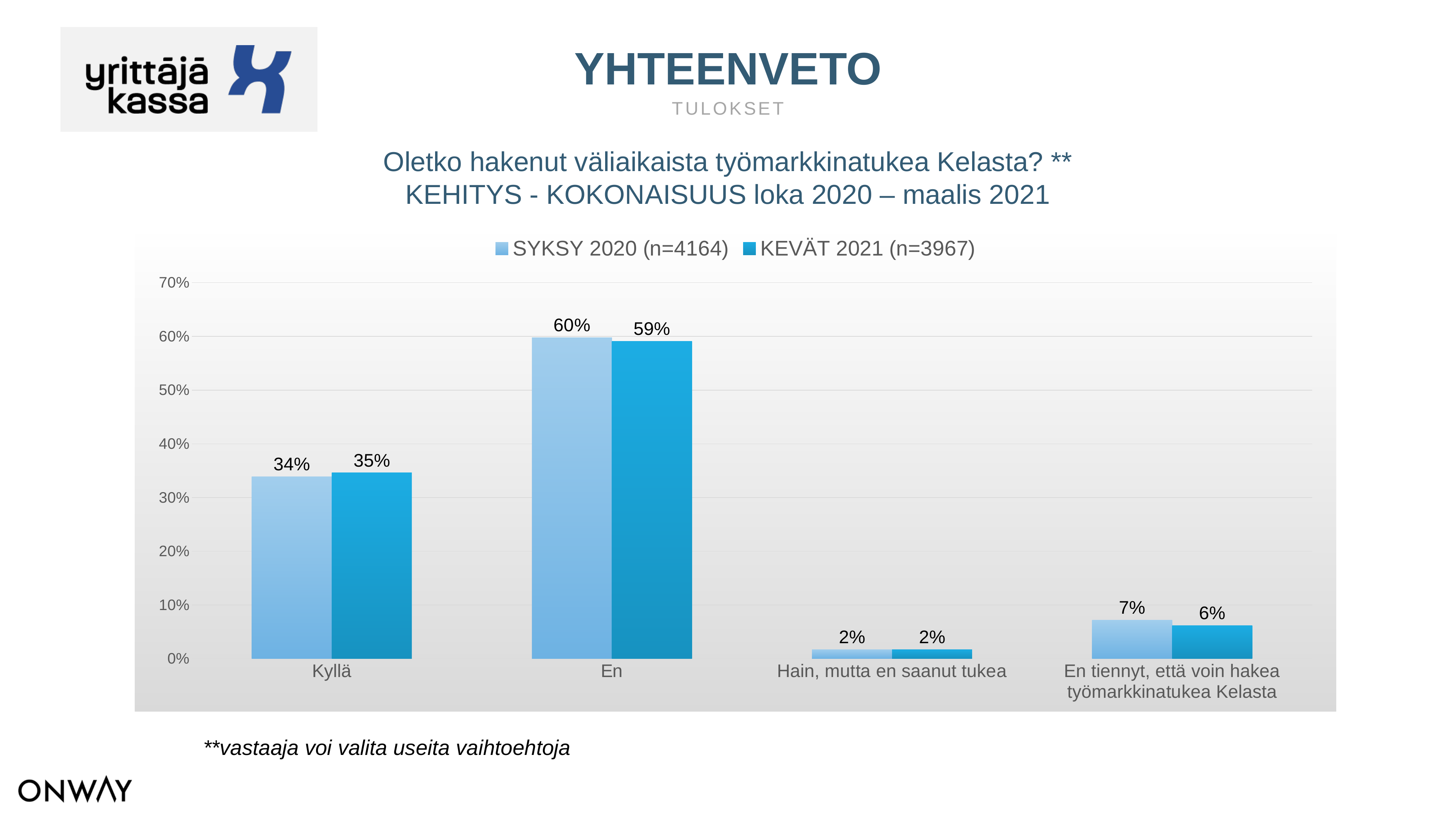

YHTEENVETO
TULOKSET
Oletko hakenut väliaikaista työmarkkinatukea Kelasta? **
KEHITYS - KOKONAISUUS loka 2020 – maalis 2021
ROOLI

### Chart

| Category | SYKSY 2020 (n=4164) | KEVÄT 2021 (n=3967) |
|---|---|---|
| Kyllä | 0.3390970220941403 | 0.346 |
| En | 0.5979827089337176 | 0.591 |
| Hain, mutta en saanut tukea | 0.016810758885686842 | 0.017 |
| En tiennyt, että voin hakea työmarkkinatukea Kelasta | 0.07204610951008646 | 0.062 |
**vastaaja voi valita useita vaihtoehtoja